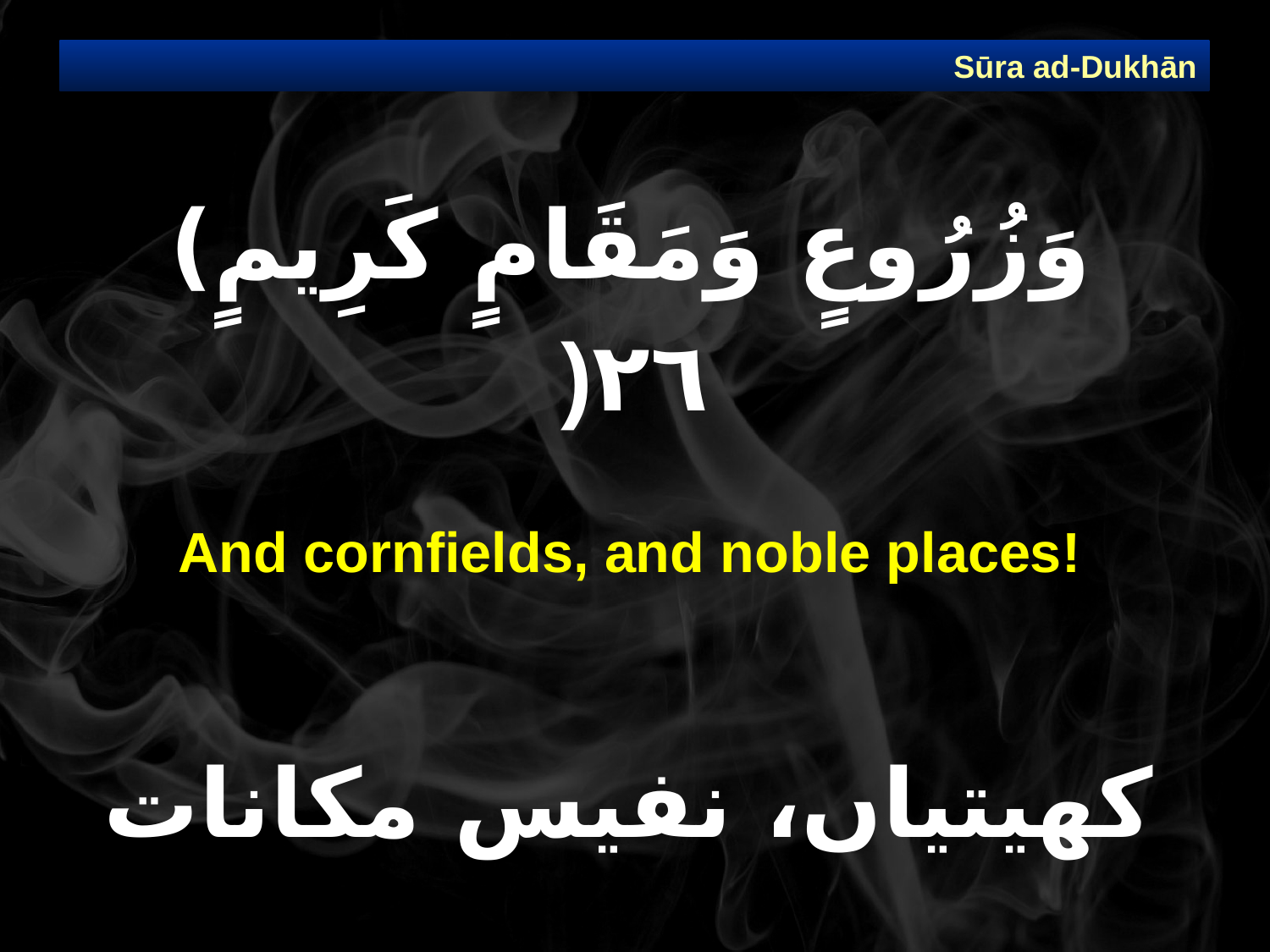

Sūra ad-Dukhān
# وَزُرُوعٍ وَمَقَامٍ كَرِيمٍ) ٢٦(
And cornfields, and noble places!
کھیتیاں، نفیس مکانات